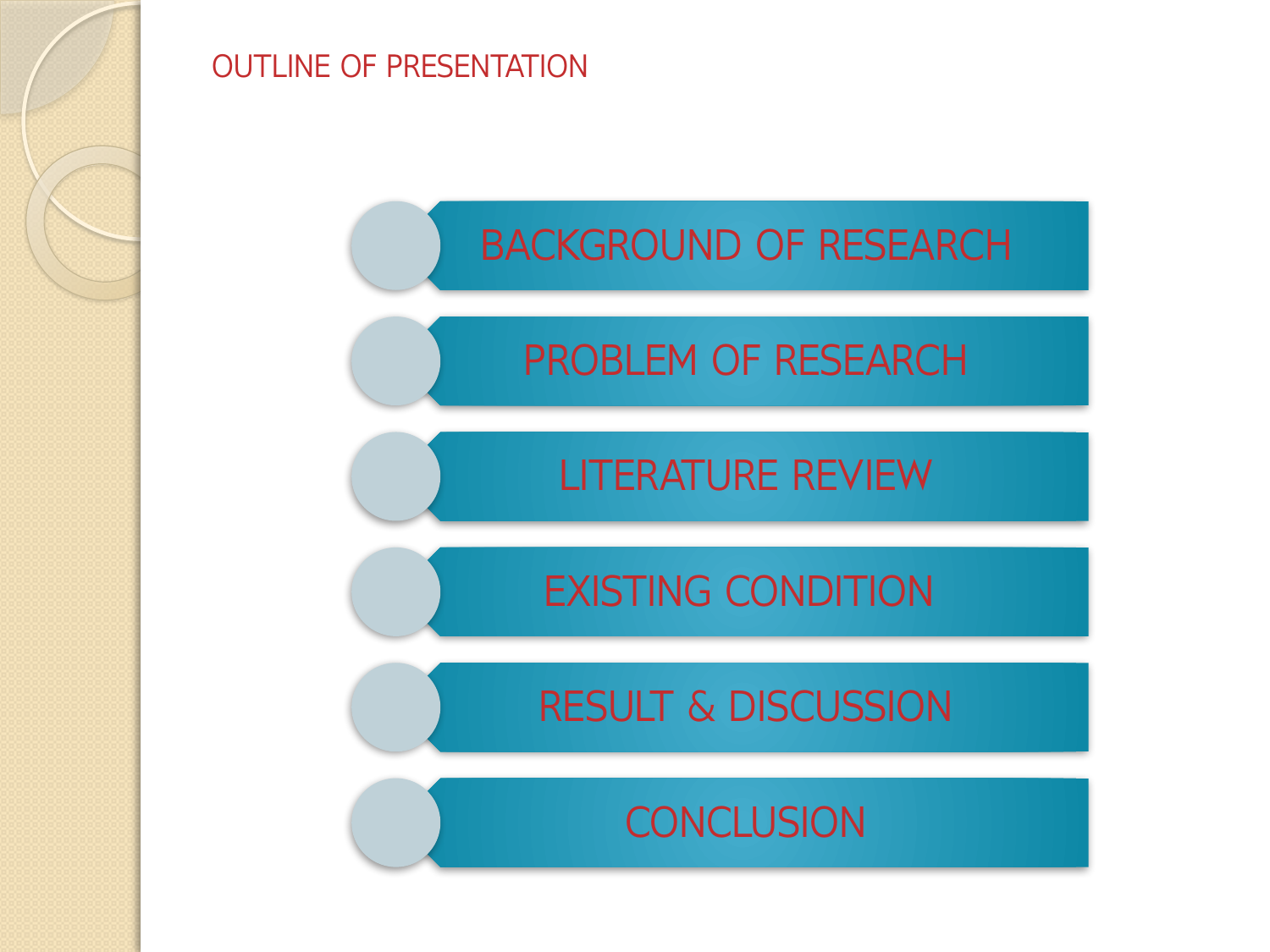

# OUTLINE OF PRESENTATION
BACKGROUND OF RESEARCH
PROBLEM OF RESEARCH
LITERATURE REVIEW
EXISTING CONDITION
RESULT & DISCUSSION
CONCLUSION